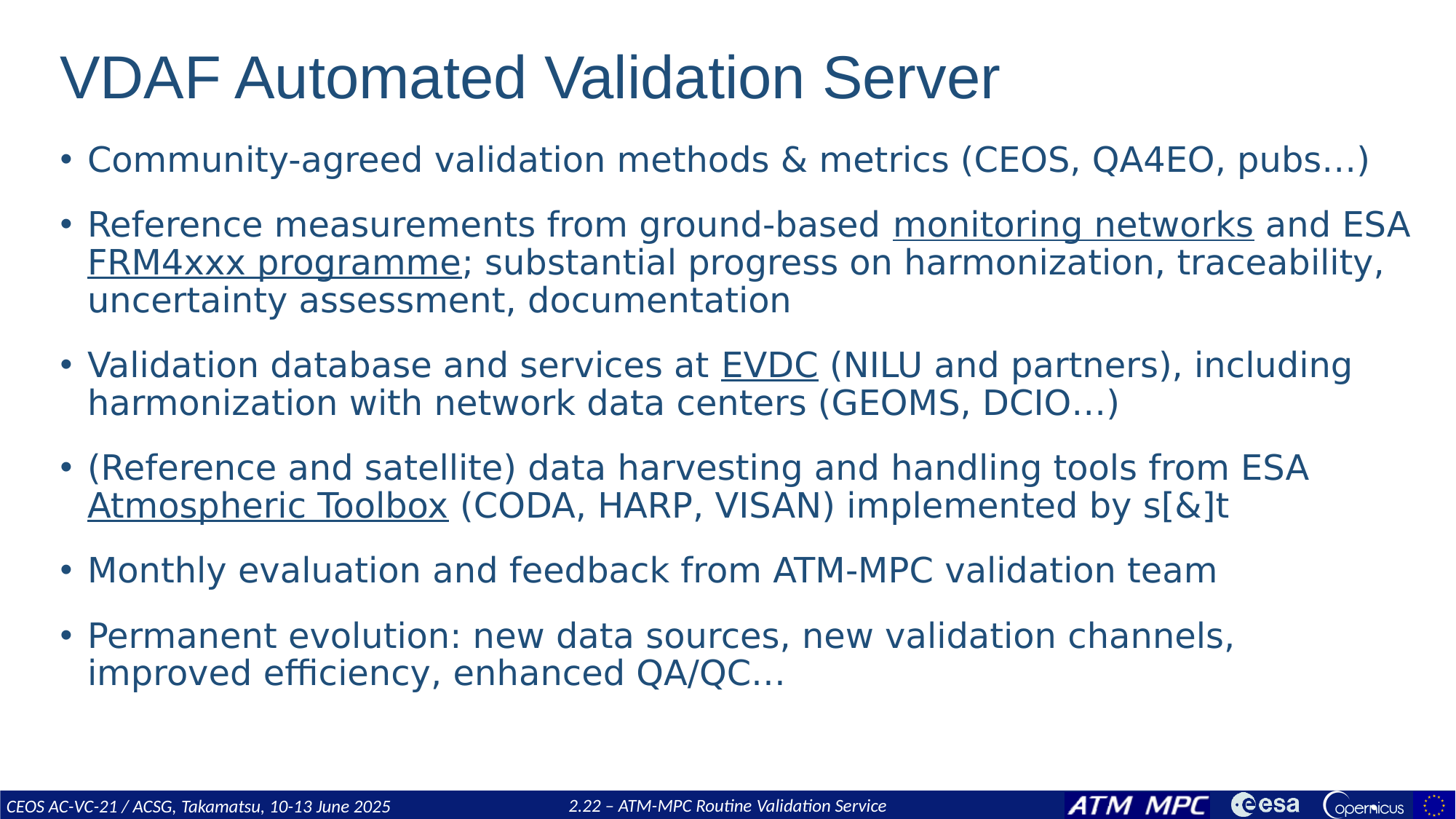

# VDAF Automated Validation Server
Community-agreed validation methods & metrics (CEOS, QA4EO, pubs…)
Reference measurements from ground-based monitoring networks and ESA FRM4xxx programme; substantial progress on harmonization, traceability, uncertainty assessment, documentation
Validation database and services at EVDC (NILU and partners), including harmonization with network data centers (GEOMS, DCIO…)
(Reference and satellite) data harvesting and handling tools from ESA Atmospheric Toolbox (CODA, HARP, VISAN) implemented by s[&]t
Monthly evaluation and feedback from ATM-MPC validation team
Permanent evolution: new data sources, new validation channels, improved efficiency, enhanced QA/QC…